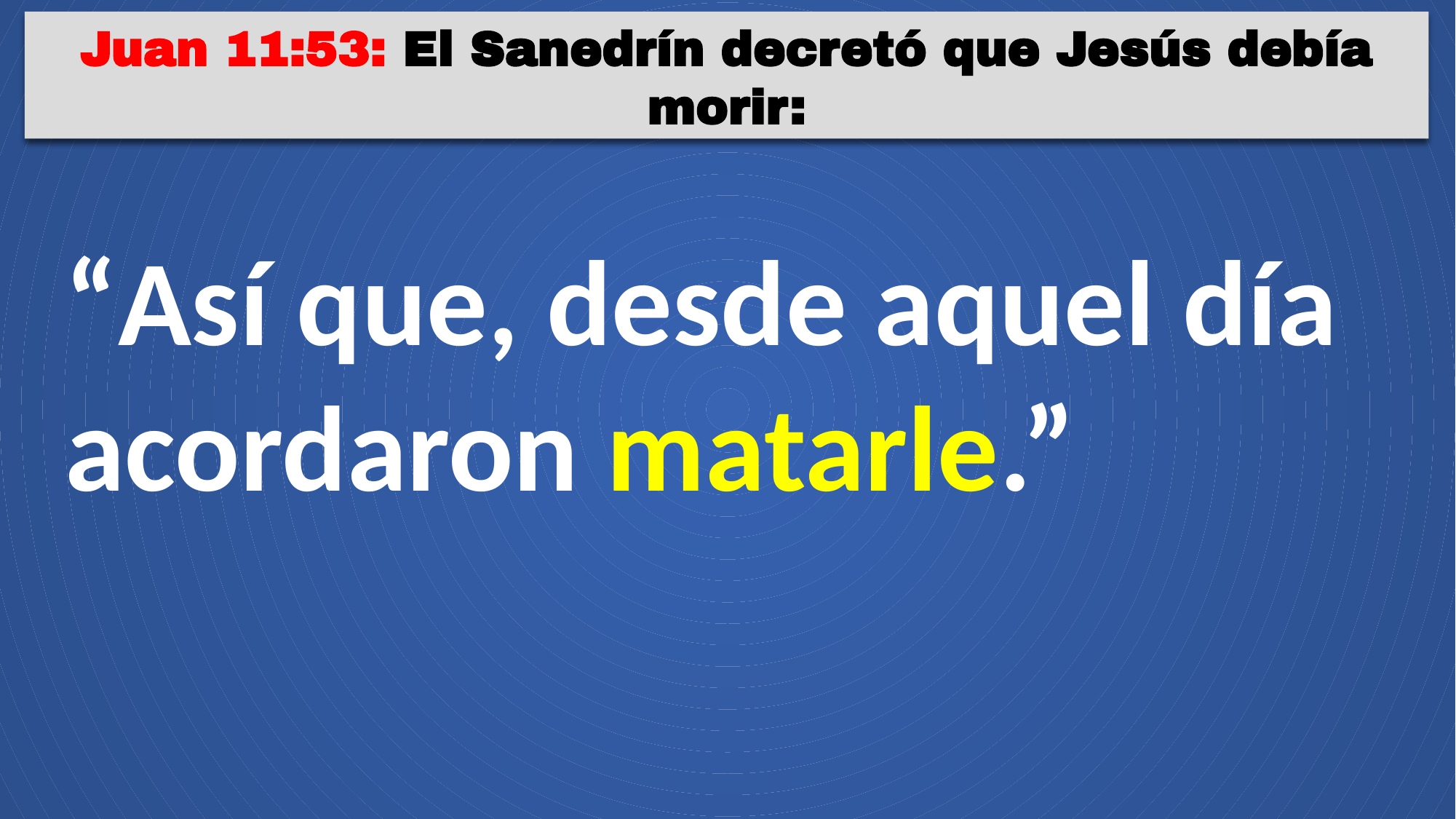

Juan 11:53: El Sanedrín decretó que Jesús debía morir:
“Así que, desde aquel día acordaron matarle.”